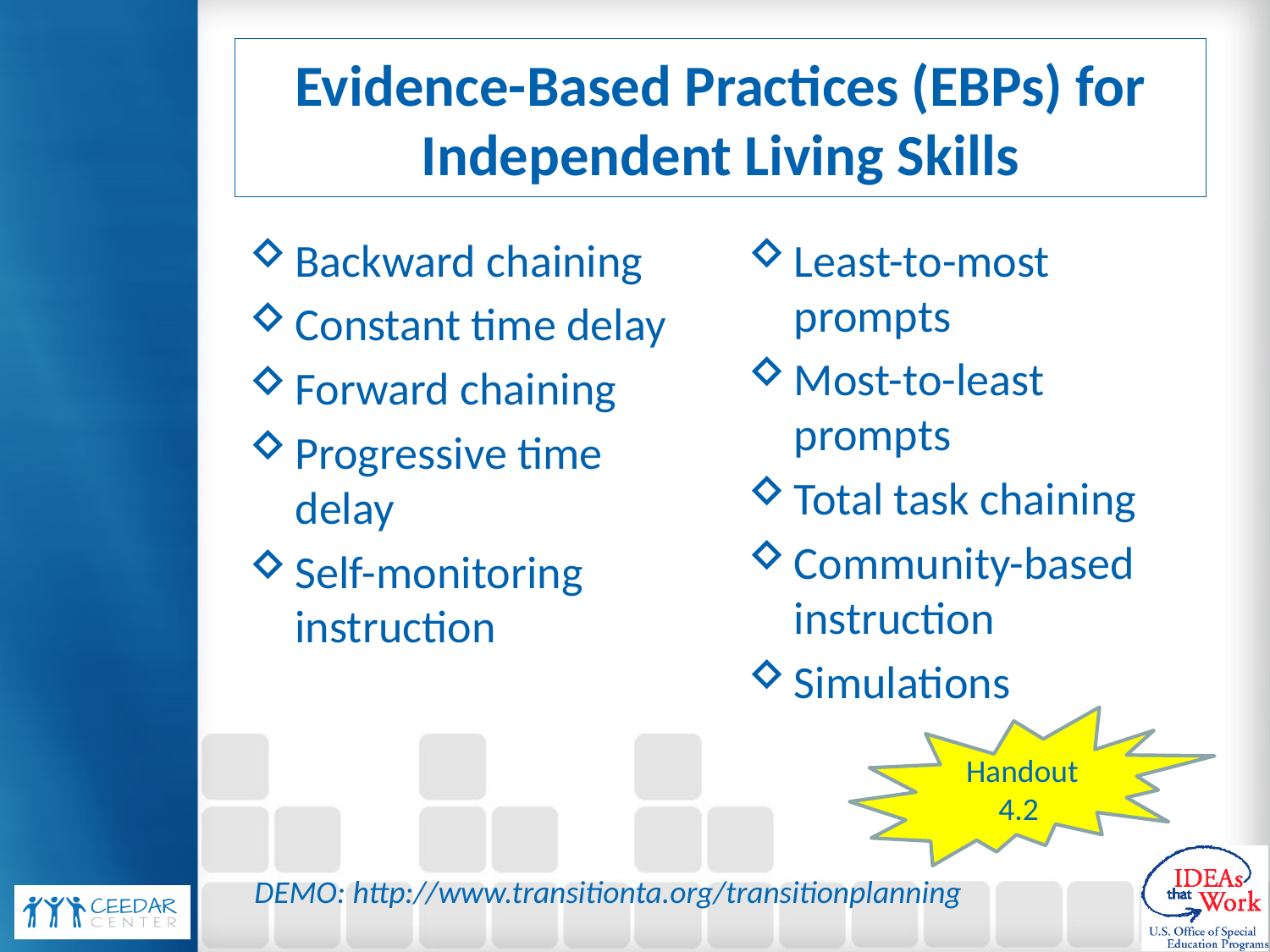

# Evidence-Based Practices (EBPs) for Independent Living Skills
Backward chaining
Constant time delay
Forward chaining
Progressive time delay
Self-monitoring instruction

Least-to-most prompts
Most-to-least prompts
Total task chaining
Community-based instruction
Simulations

 Handout
4.2
DEMO: http://www.transitionta.org/transitionplanning